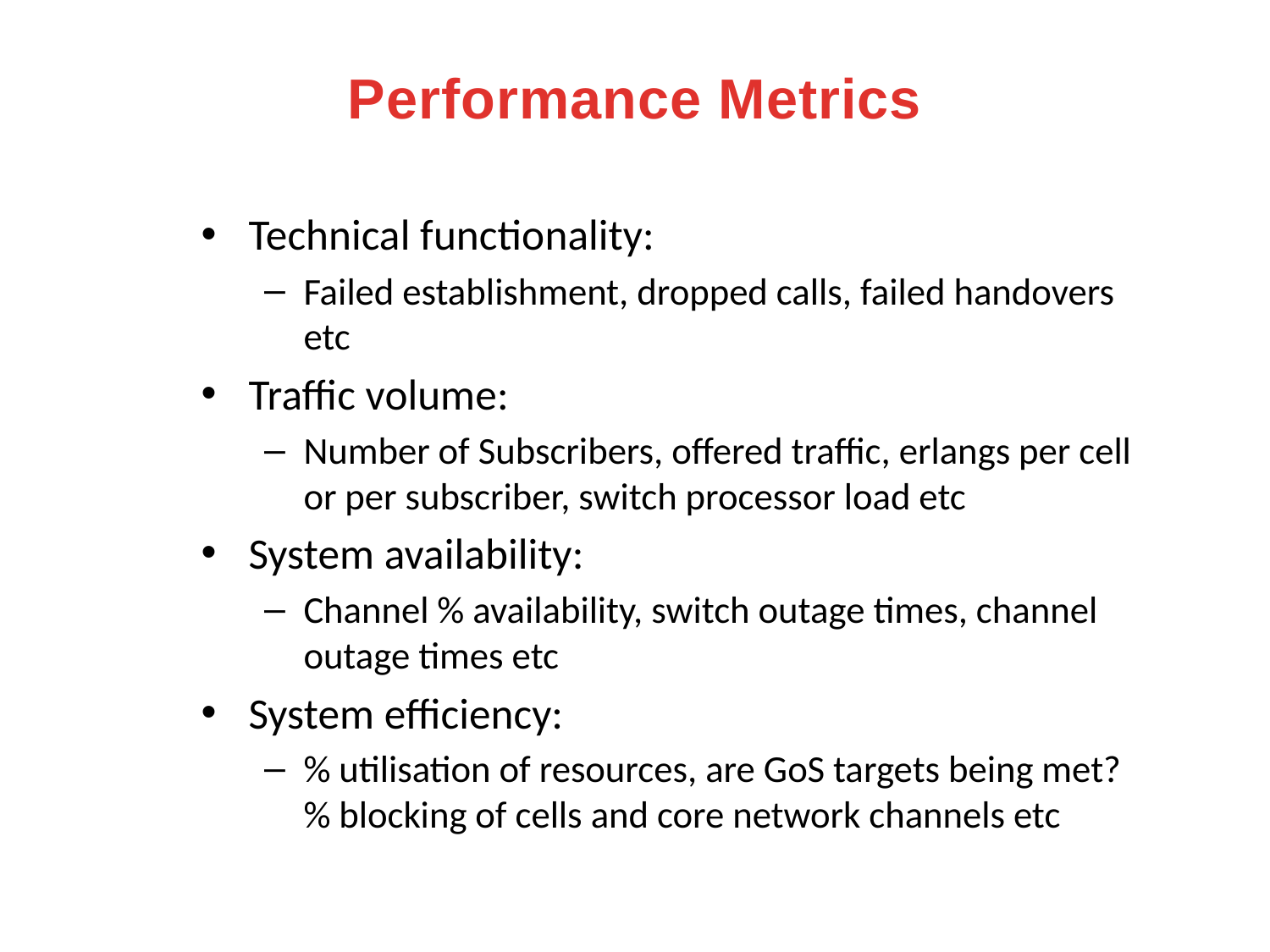

# Performance Metrics
Technical functionality:
Failed establishment, dropped calls, failed handovers etc
Traffic volume:
Number of Subscribers, offered traffic, erlangs per cell or per subscriber, switch processor load etc
System availability:
Channel % availability, switch outage times, channel outage times etc
System efficiency:
% utilisation of resources, are GoS targets being met? % blocking of cells and core network channels etc